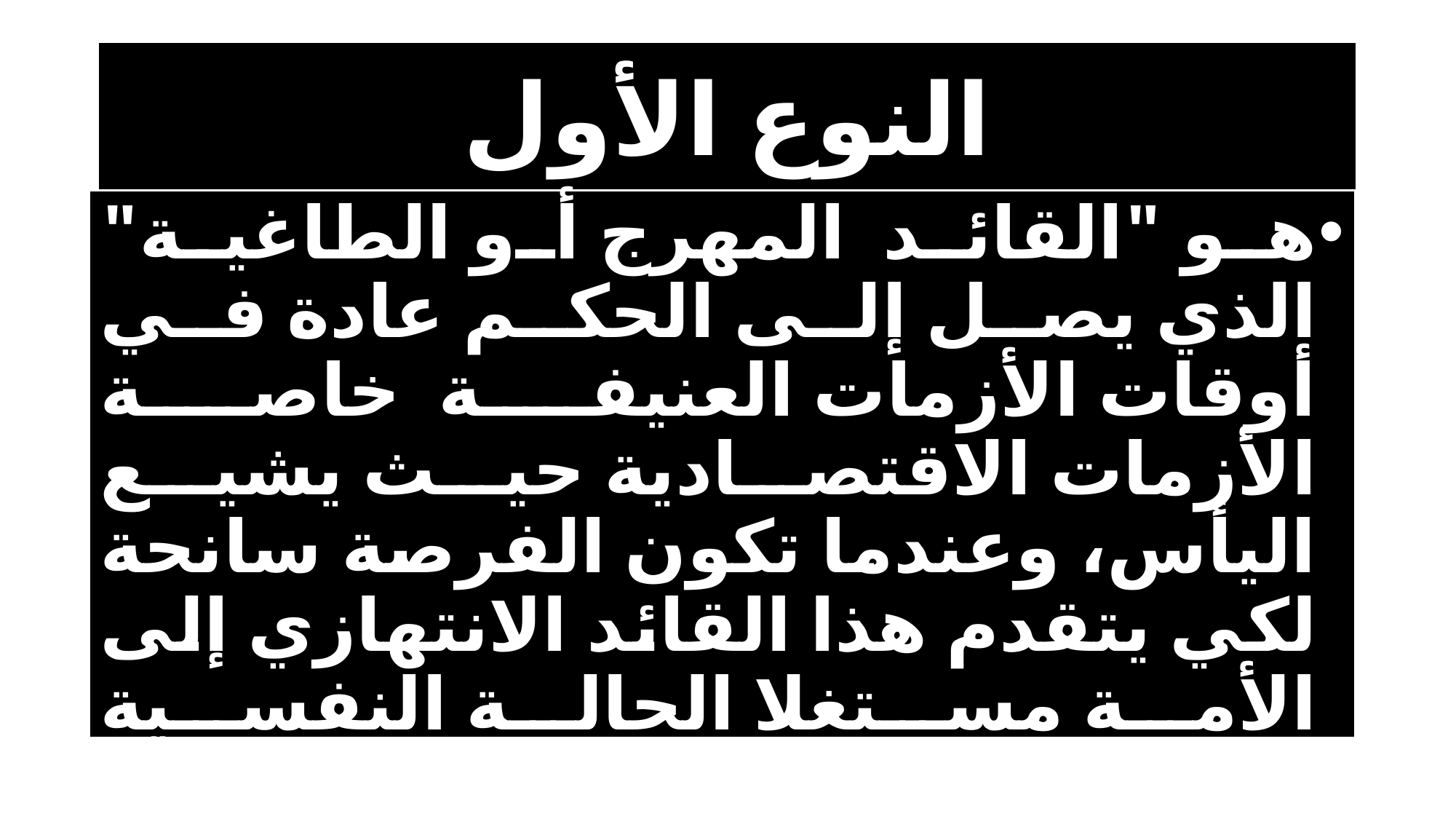

# النوع الأول
هو "القائد  المهرج أو الطاغية" الذي يصل إلى الحكم عادة في أوقات الأزمات العنيفة  خاصة الأزمات الاقتصادية حيث يشيع اليأس، وعندما تكون الفرصة سانحة لكي يتقدم هذا القائد الانتهازي إلى الأمة مستغلا الحالة النفسية والعقلية للجماهير ولكن سرعان ما يفصح هذا الحاكم عن أمره فيحكم الأمة بالحديد والنار